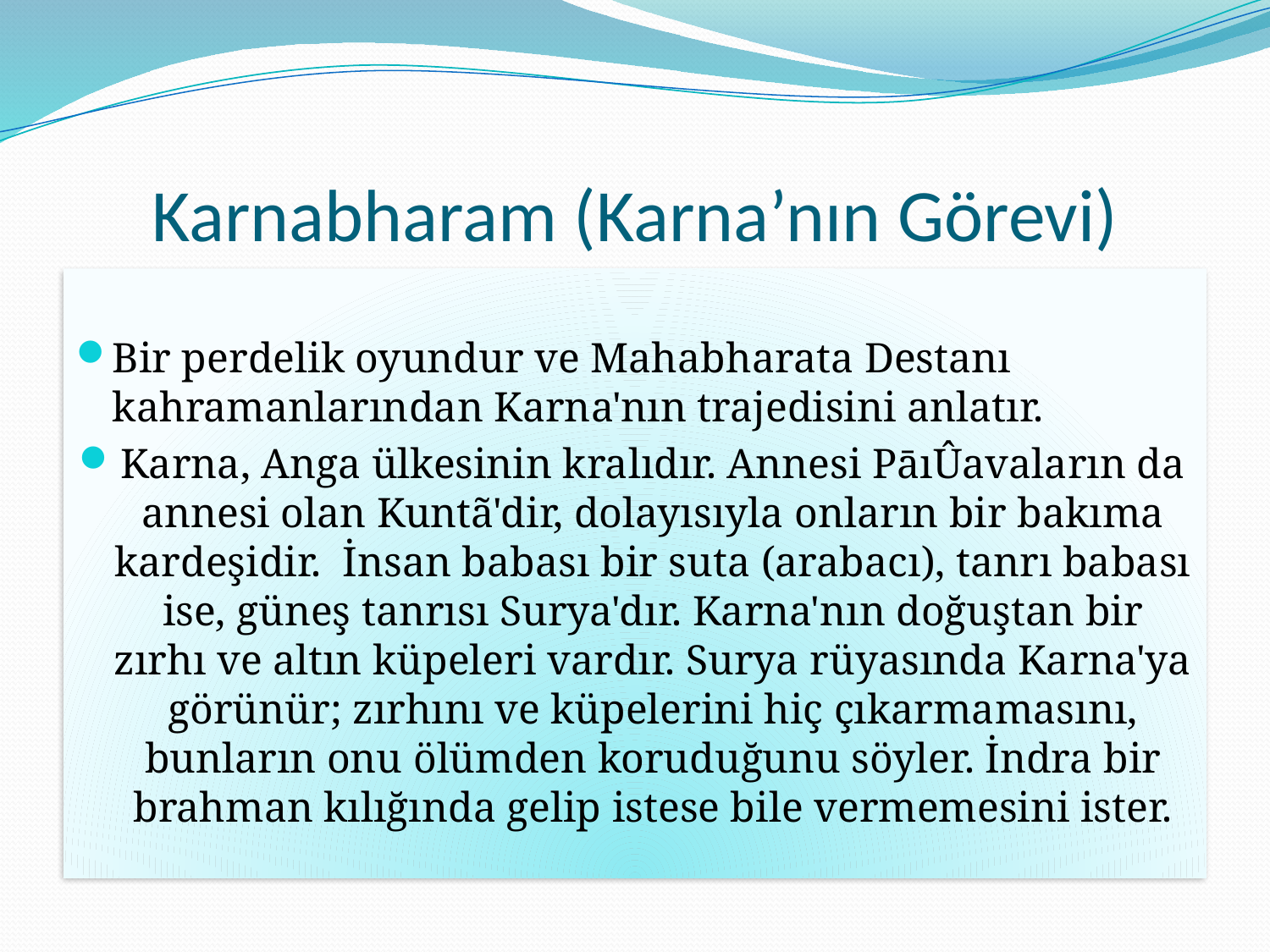

# Karnabharam (Karna’nın Görevi)

Bir perdelik oyundur ve Mahabharata Destanı kahramanlarından Karna'nın trajedisini anlatır.
Karna, Anga ülkesinin kralıdır. Annesi PāıÛavaların da annesi olan Kuntã'dir, dolayısıyla onların bir bakıma kardeşidir.  İnsan babası bir suta (arabacı), tanrı babası ise, güneş tanrısı Surya'dır. Karna'nın doğuştan bir zırhı ve altın küpeleri vardır. Surya rüyasında Karna'ya görünür; zırhını ve küpelerini hiç çıkarmamasını, bunların onu ölümden koruduğunu söyler. İndra bir brahman kılığında gelip istese bile vermemesini ister.